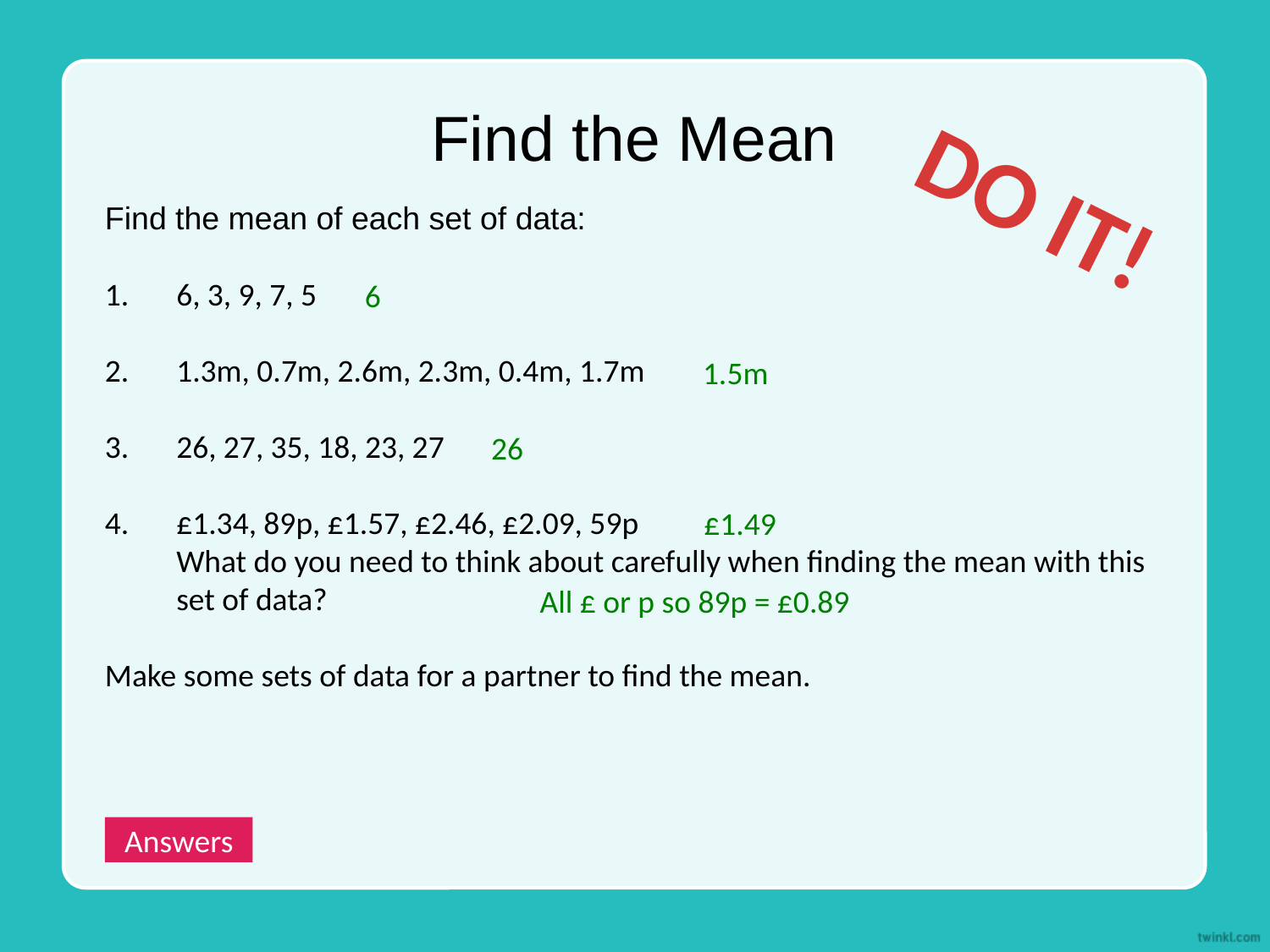

# Find the Mean
DO IT!
Find the mean of each set of data:

6, 3, 9, 7, 5

1.3m, 0.7m, 2.6m, 2.3m, 0.4m, 1.7m

26, 27, 35, 18, 23, 27

£1.34, 89p, £1.57, £2.46, £2.09, 59p
What do you need to think about carefully when finding the mean with this set of data?

Make some sets of data for a partner to find the mean.
6
1.5m
26
£1.49
All £ or p so 89p = £0.89
Answers